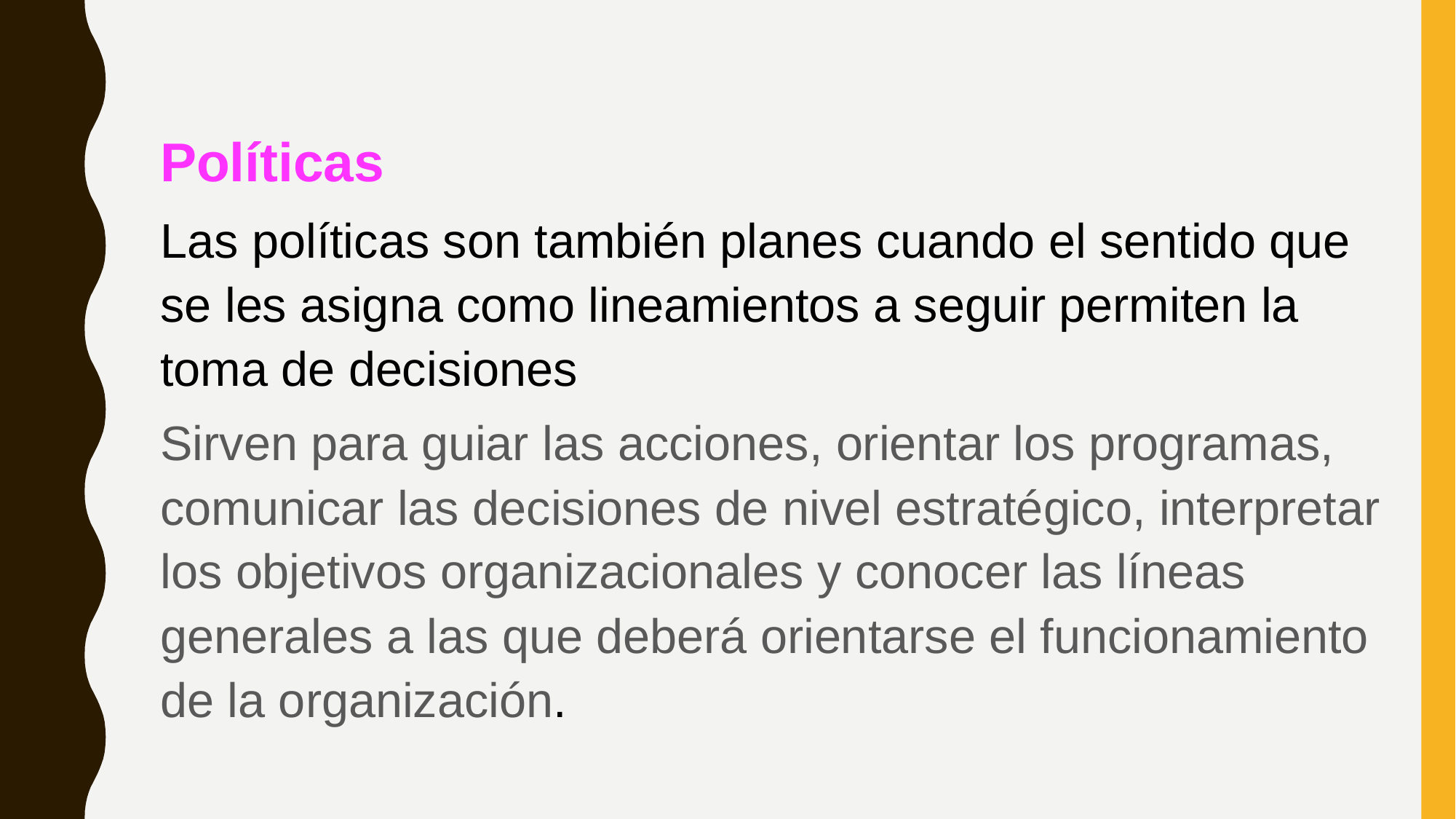

Políticas
Las políticas son también planes cuando el sentido que se les asigna como lineamientos a seguir permiten la toma de decisiones
Sirven para guiar las acciones, orientar los programas, comunicar las decisiones de nivel estratégico, interpretar los objetivos organizacionales y conocer las líneas generales a las que deberá orientarse el funcionamiento de la organización.